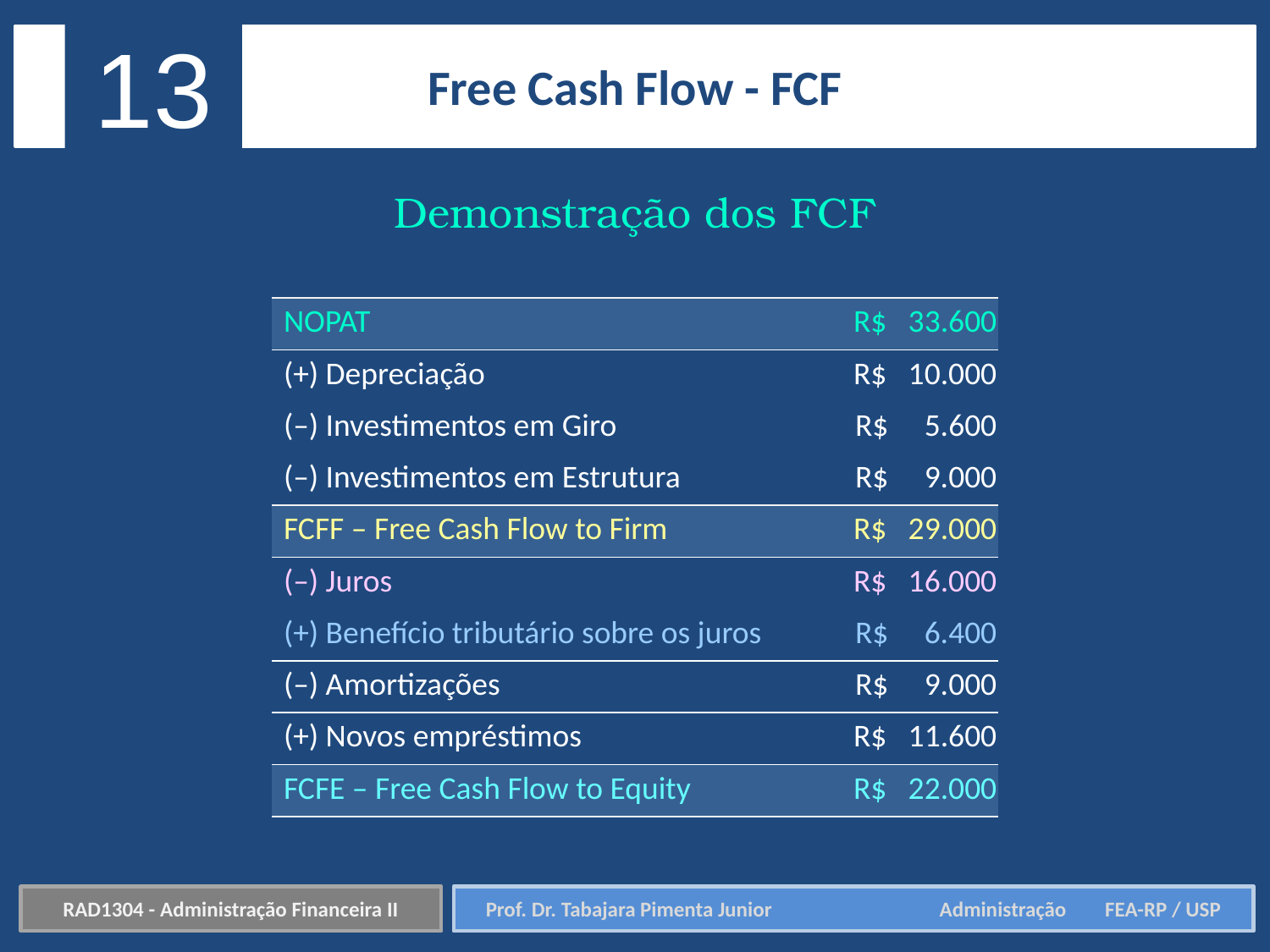

13

Free Cash Flow - FCF
Demonstração dos FCF
| NOPAT | R$ 33.600 |
| --- | --- |
| (+) Depreciação | R$ 10.000 |
| (–) Investimentos em Giro | R$ 5.600 |
| (–) Investimentos em Estrutura | R$ 9.000 |
| FCFF – Free Cash Flow to Firm | R$ 29.000 |
| (–) Juros | R$ 16.000 |
| (+) Benefício tributário sobre os juros | R$ 6.400 |
| (–) Amortizações | R$ 9.000 |
| (+) Novos empréstimos | R$ 11.600 |
| FCFE – Free Cash Flow to Equity | R$ 22.000 |

RAD1304 - Administração Financeira II

Prof. Dr. Tabajara Pimenta Junior	               Administração        FEA-RP / USP